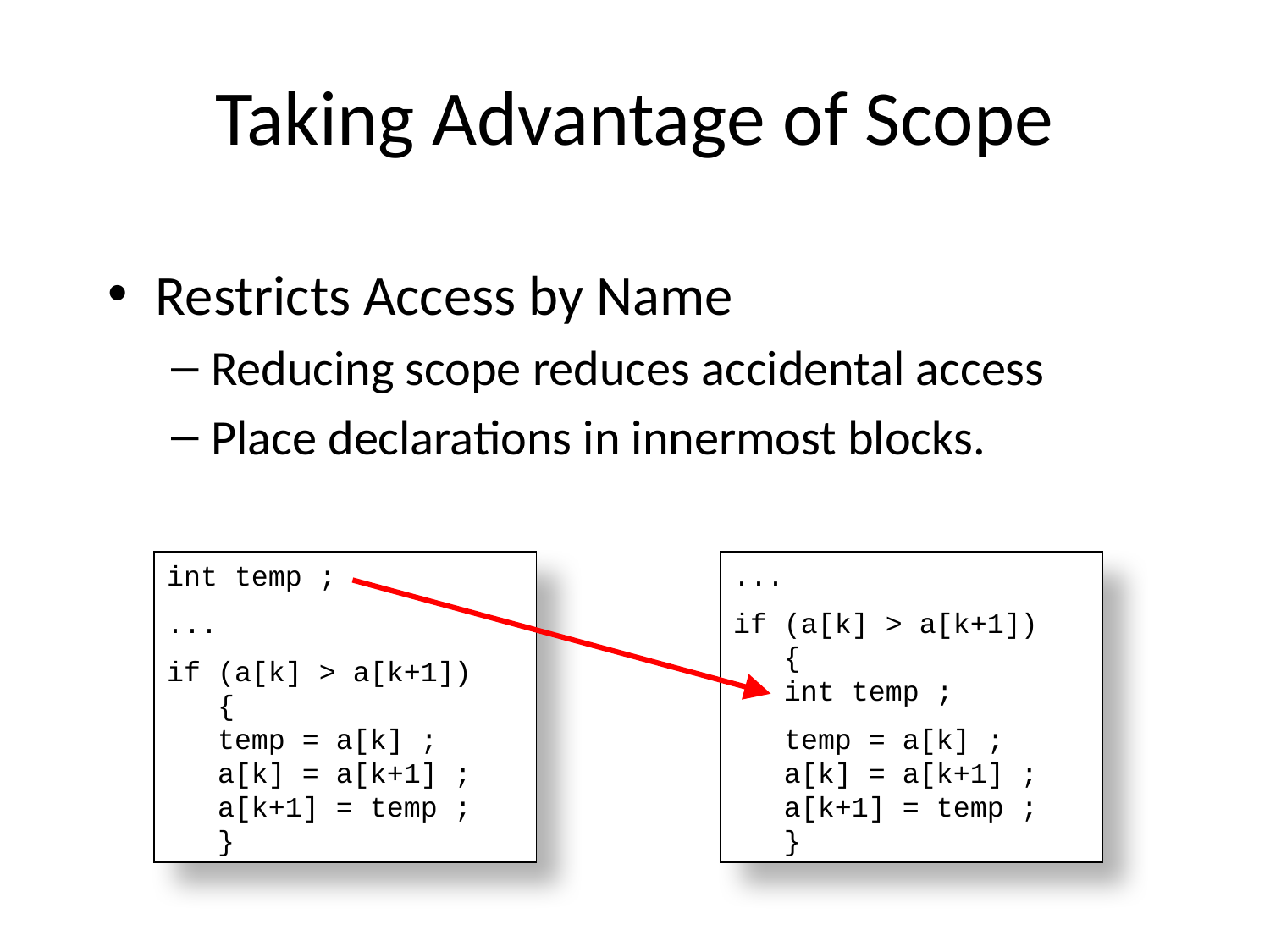

# Taking Advantage of Scope
Restricts Access by Name
Reducing scope reduces accidental access
Place declarations in innermost blocks.

int temp ;
...
if (a[k] > a[k+1])
   {
   temp = a[k] ;
   a[k] = a[k+1] ;
   a[k+1] = temp ;
   }
...
if (a[k] > a[k+1])
   {
   int temp ;
   temp = a[k] ;
   a[k] = a[k+1] ;
   a[k+1] = temp ;
   }